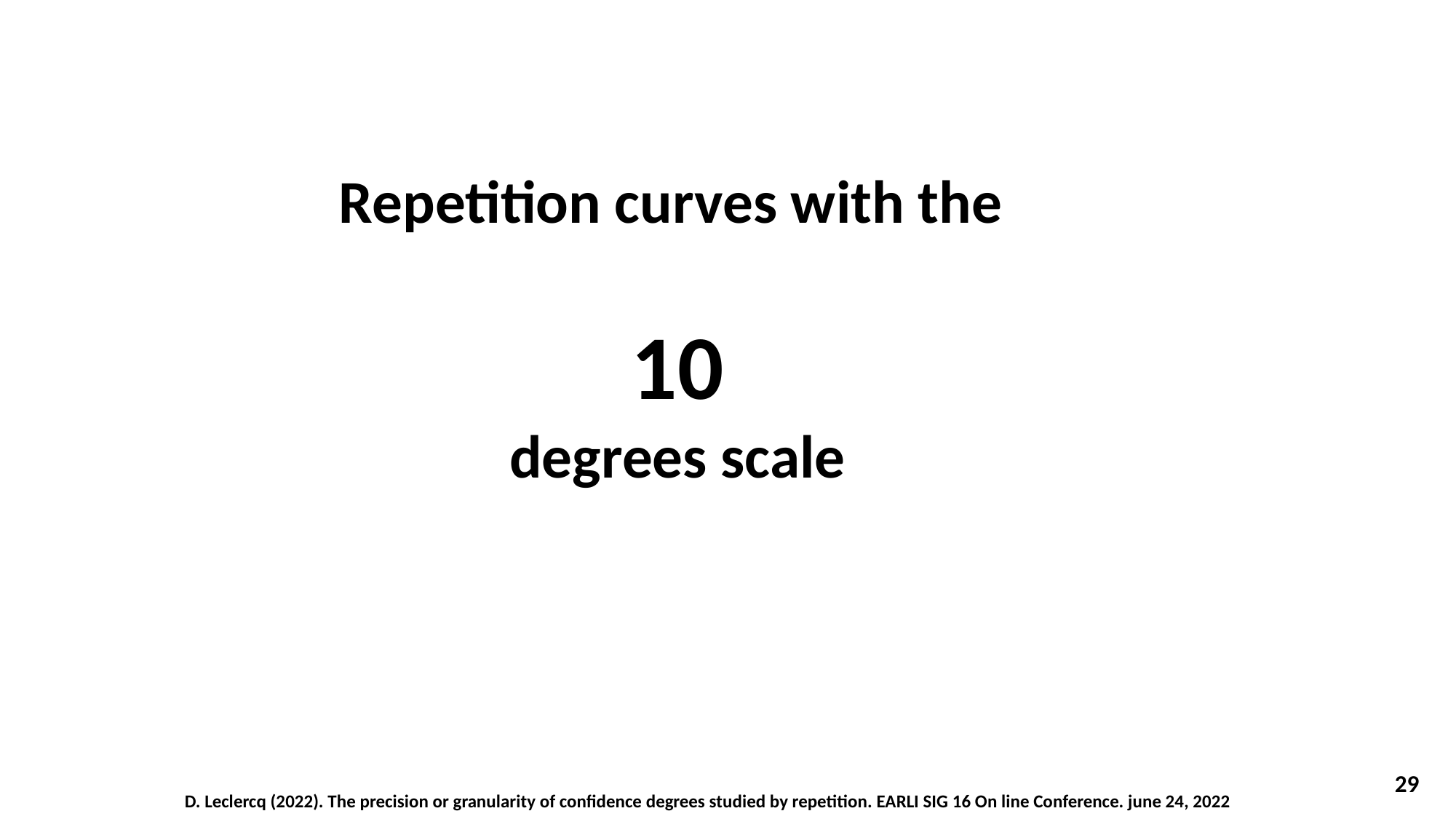

Repetition curves with the

10
degrees scale
29
D. Leclercq (2022). The precision or granularity of confidence degrees studied by repetition. EARLI SIG 16 On line Conference. june 24, 2022